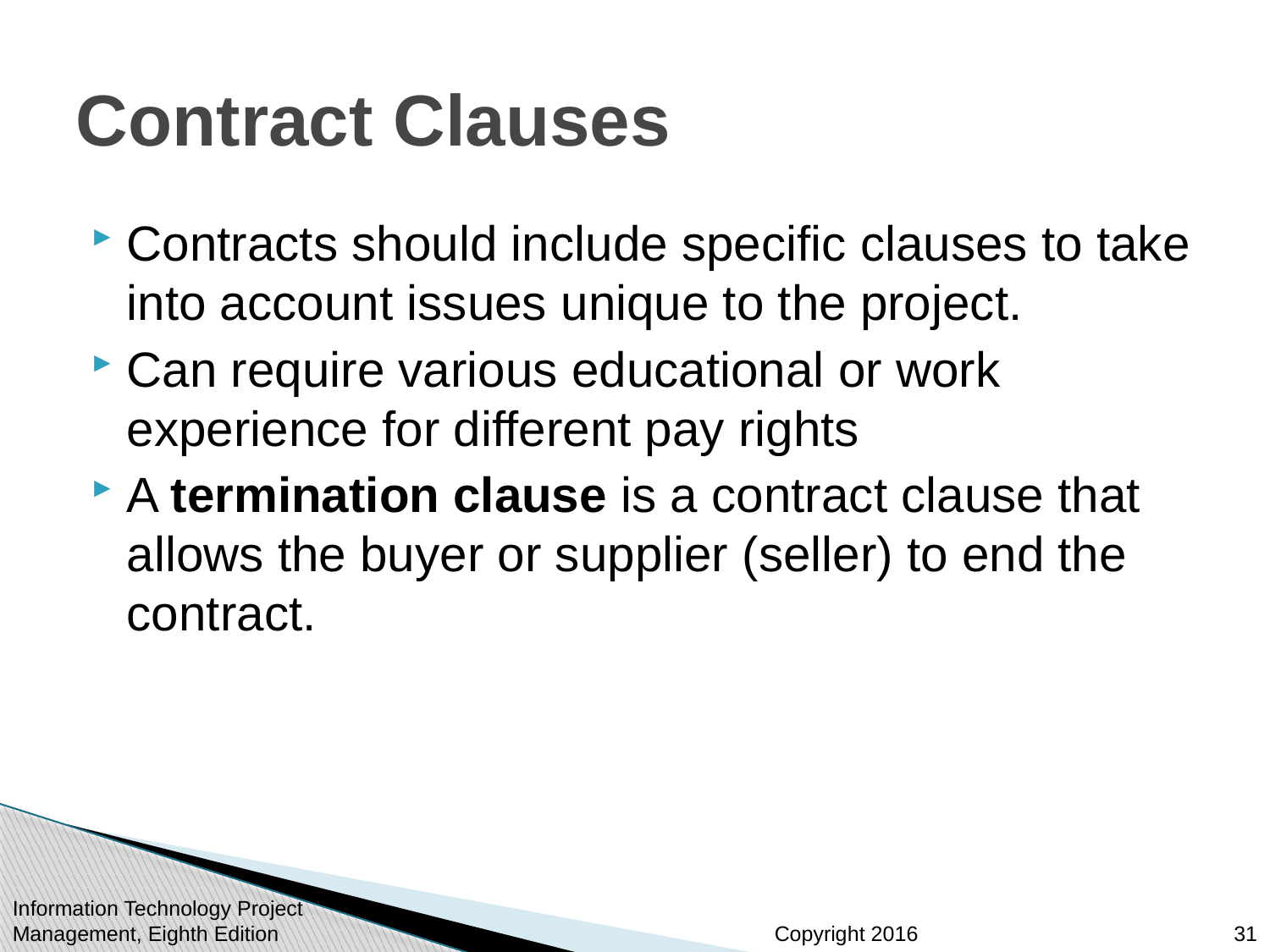

# Contract Clauses
Contracts should include specific clauses to take into account issues unique to the project.
Can require various educational or work experience for different pay rights
A termination clause is a contract clause that allows the buyer or supplier (seller) to end the contract.
Information Technology Project Management, Eighth Edition
31